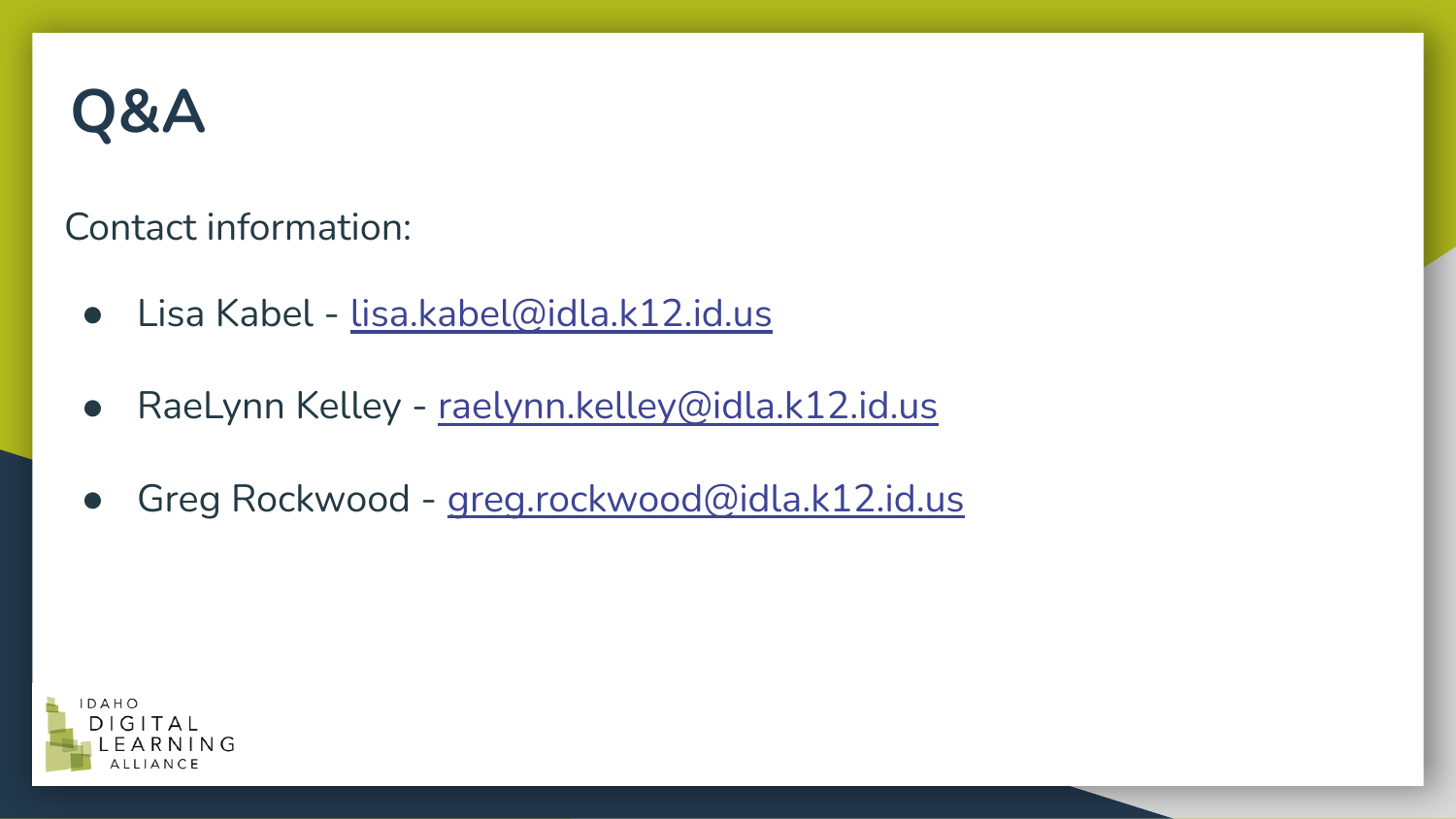

# Q&A
Contact information:
Lisa Kabel - lisa.kabel@idla.k12.id.us
RaeLynn Kelley - raelynn.kelley@idla.k12.id.us
Greg Rockwood - greg.rockwood@idla.k12.id.us